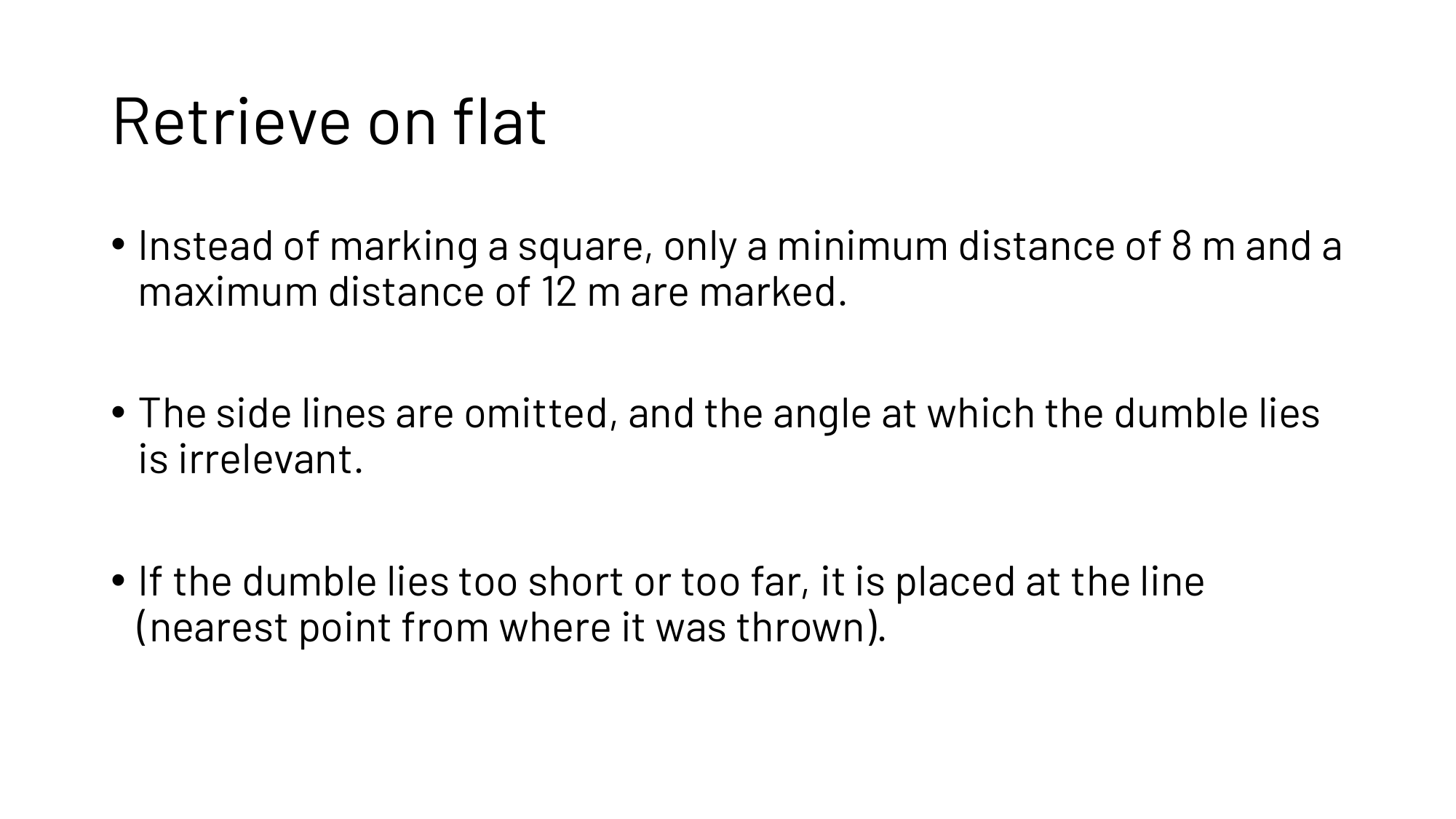

# Retrieve on flat
Instead of marking a square, only a minimum distance of 8 m and a maximum distance of 12 m are marked.

The side lines are omitted, and the angle at which the dumble lies is irrelevant.

If the dumble lies too short or too far, it is placed at the line (nearest point from where it was thrown).